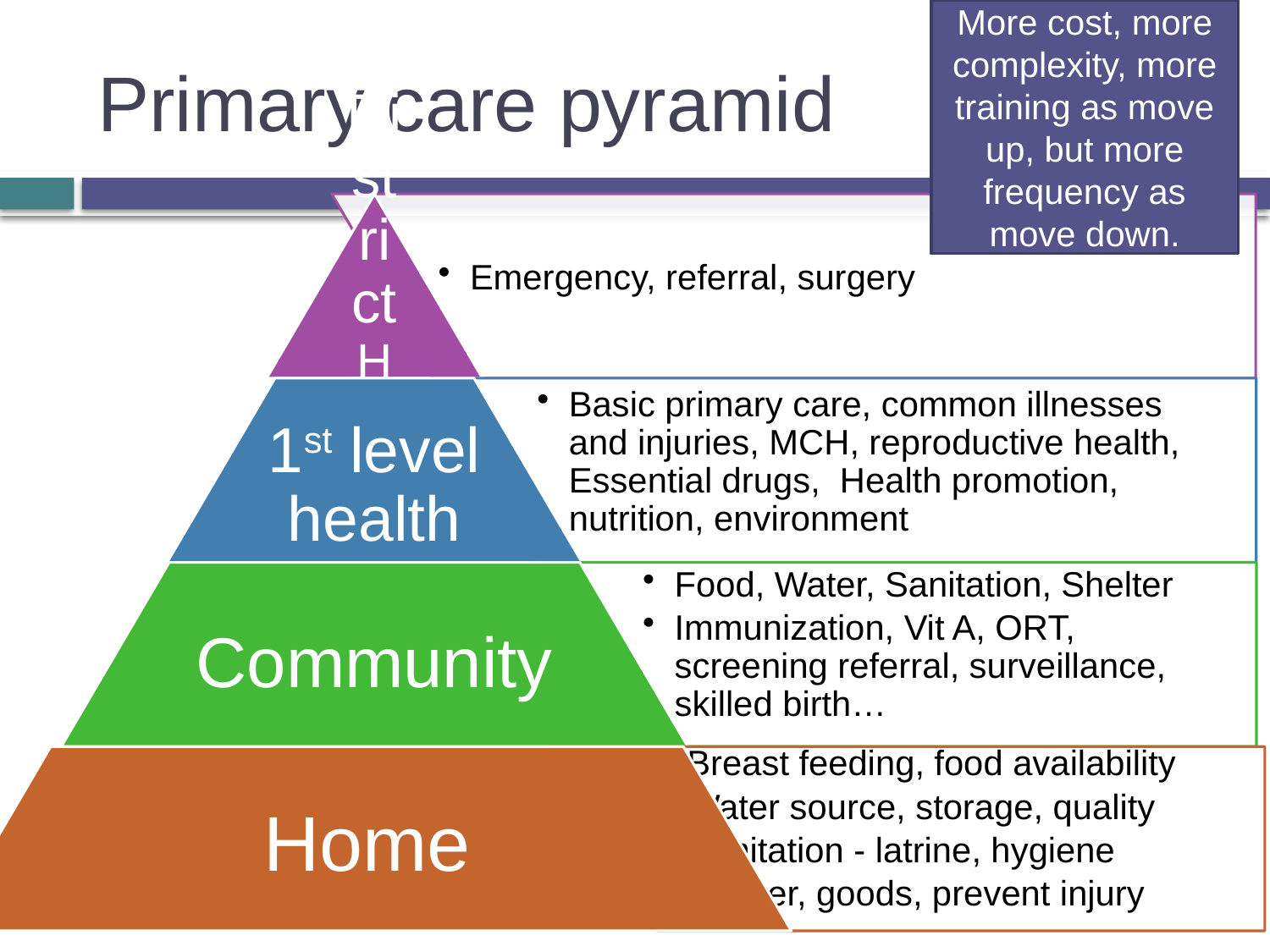

More cost, more complexity, more training as move up, but more frequency as move down.
# Primary care pyramid
Emergency, referral, surgery
District Hospital
Basic primary care, common illnesses and injuries, MCH, reproductive health, Essential drugs,  Health promotion, nutrition, environment
1st level health
Food, Water, Sanitation, Shelter
Immunization, Vit A, ORT, screening referral, surveillance, skilled birth…
Community
Breast feeding, food availability
Water source, storage, quality
Sanitation - latrine, hygiene
Shelter, goods, prevent injury
Home